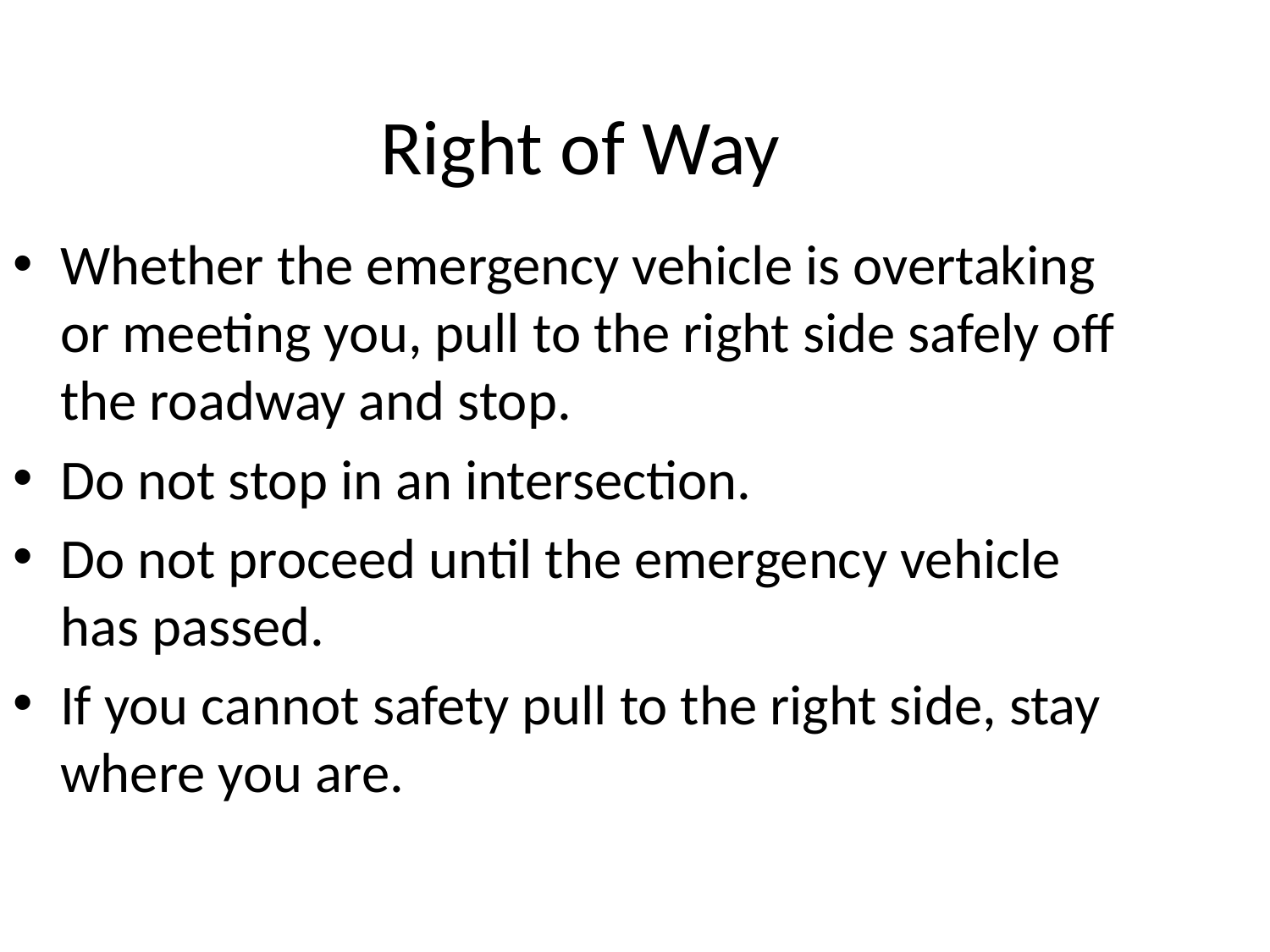

Right of Way
Whether the emergency vehicle is overtaking or meeting you, pull to the right side safely off the roadway and stop.
Do not stop in an intersection.
Do not proceed until the emergency vehicle has passed.
If you cannot safety pull to the right side, stay where you are.